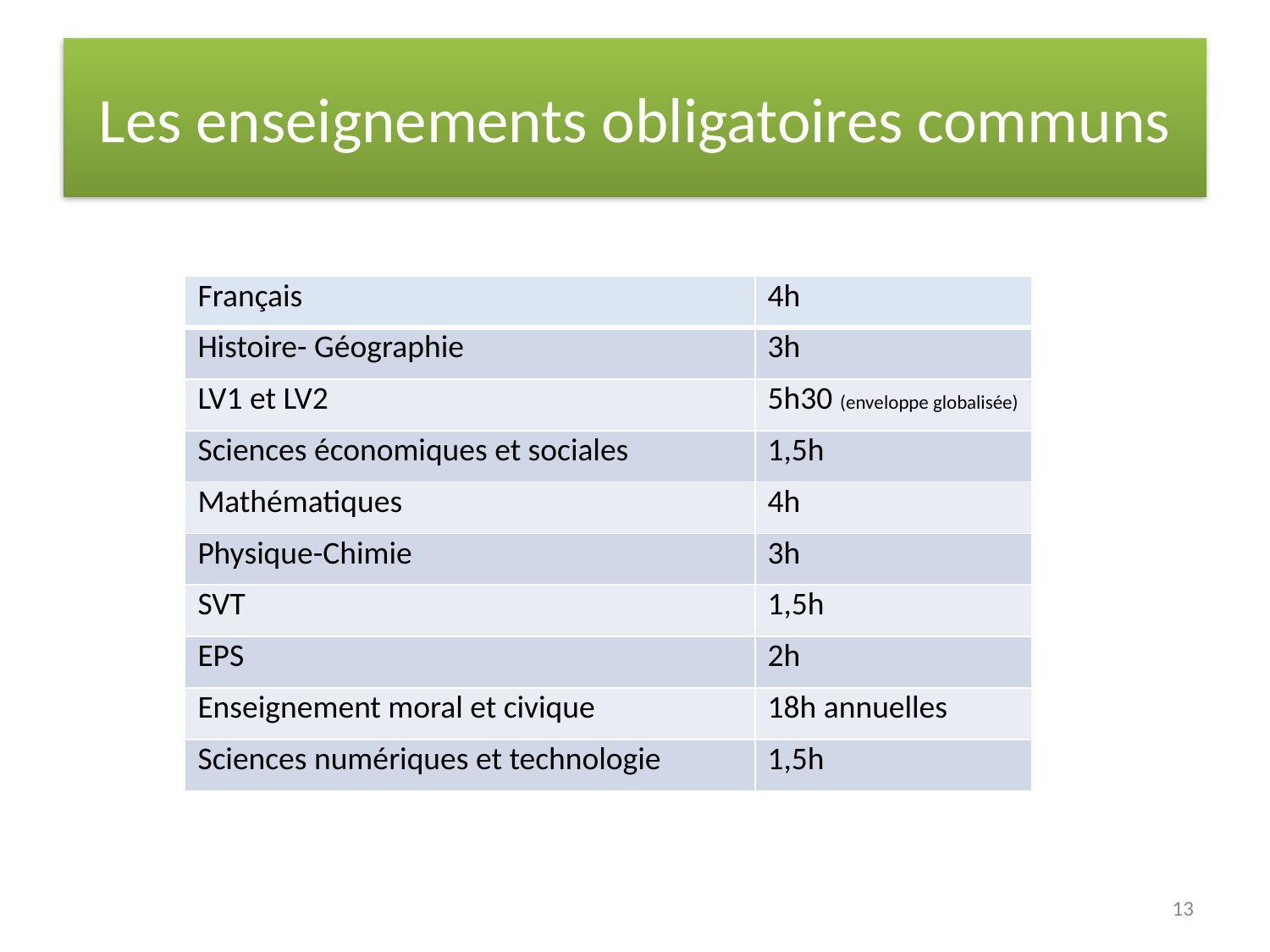

# Les enseignements obligatoires communs
| Français | 4h |
| --- | --- |
| Histoire- Géographie | 3h |
| LV1 et LV2 | 5h30 (enveloppe globalisée) |
| Sciences économiques et sociales | 1,5h |
| Mathématiques | 4h |
| Physique-Chimie | 3h |
| SVT | 1,5h |
| EPS | 2h |
| Enseignement moral et civique | 18h annuelles |
| Sciences numériques et technologie | 1,5h |
13